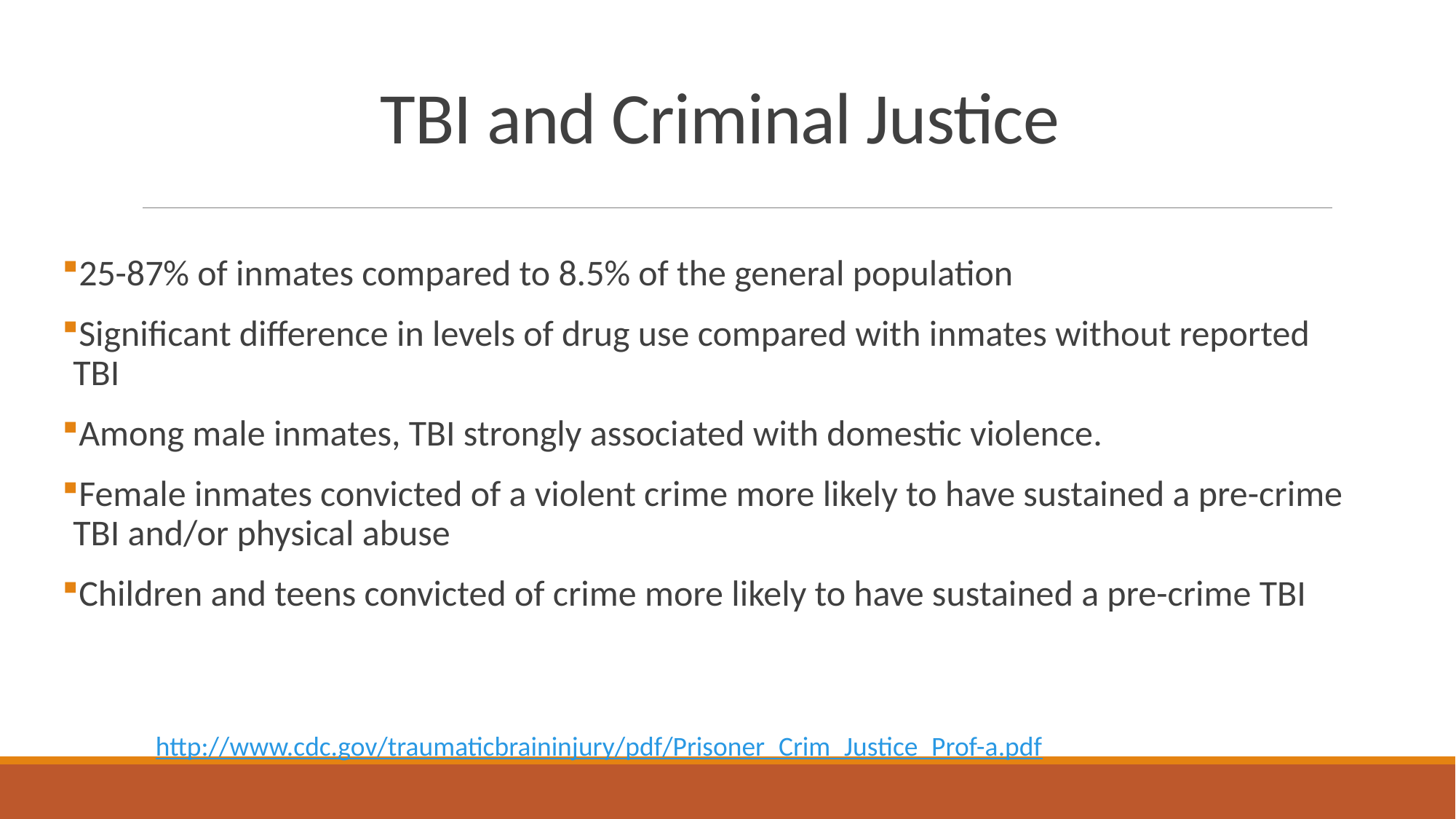

# TBI and Criminal Justice
25-87% of inmates compared to 8.5% of the general population
Significant difference in levels of drug use compared with inmates without reported TBI
Among male inmates, TBI strongly associated with domestic violence.
Female inmates convicted of a violent crime more likely to have sustained a pre-crime TBI and/or physical abuse
Children and teens convicted of crime more likely to have sustained a pre-crime TBI
http://www.cdc.gov/traumaticbraininjury/pdf/Prisoner_Crim_Justice_Prof-a.pdf